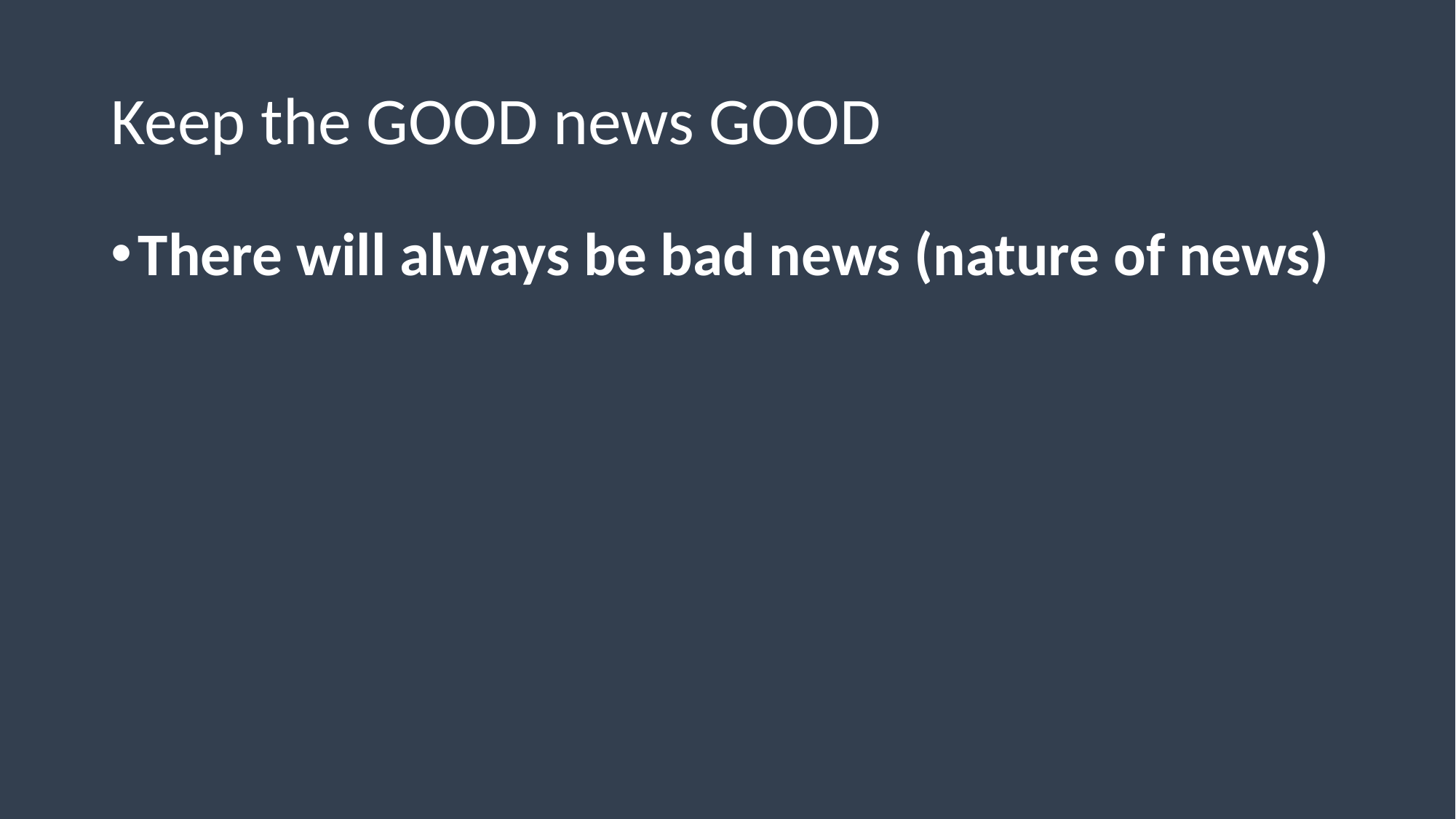

# Keep the GOOD news GOOD
There will always be bad news (nature of news)